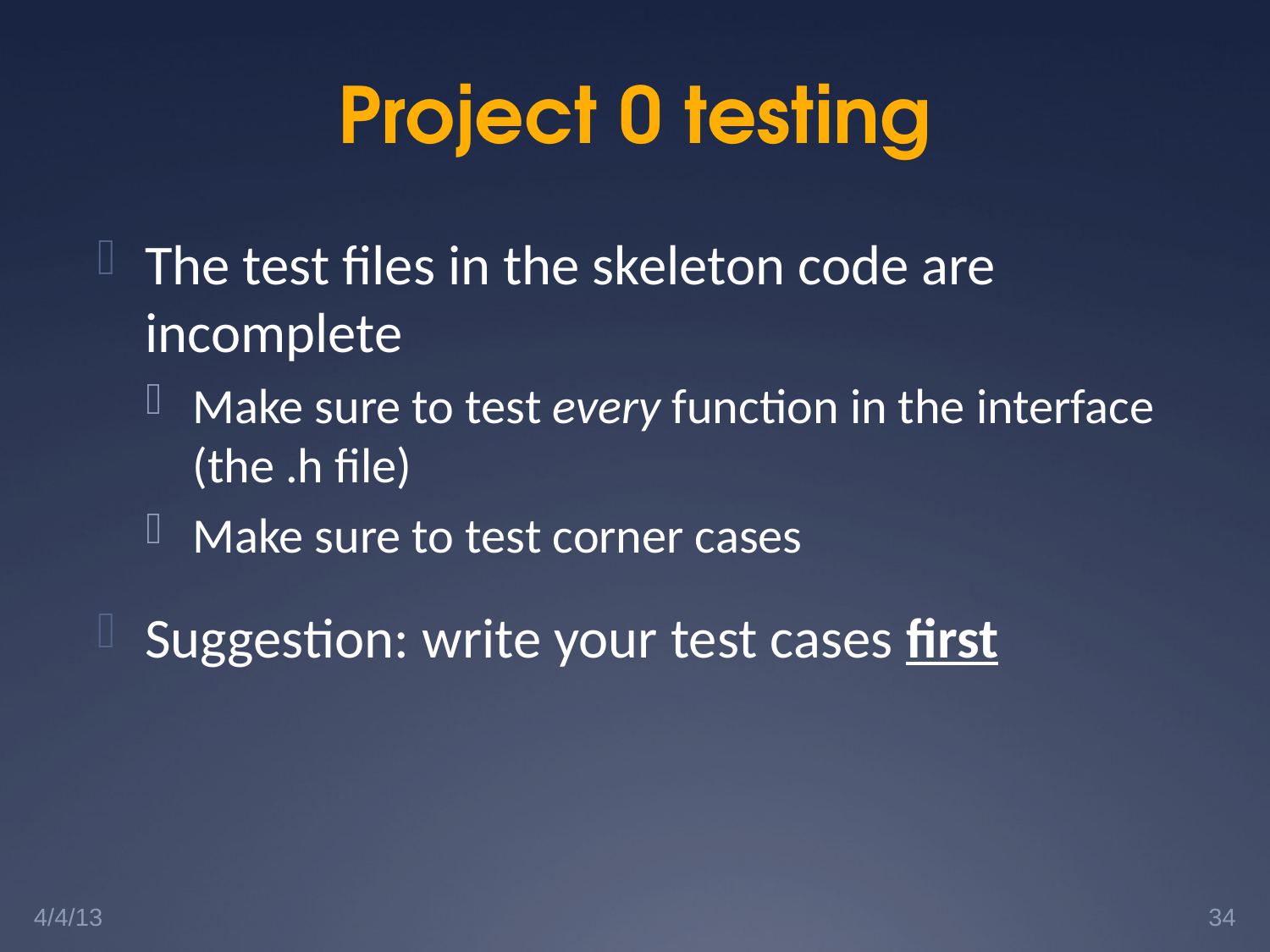

# Project 0 testing
The test files in the skeleton code are incomplete
Make sure to test every function in the interface (the .h file)
Make sure to test corner cases
Suggestion: write your test cases first
4/4/13
34